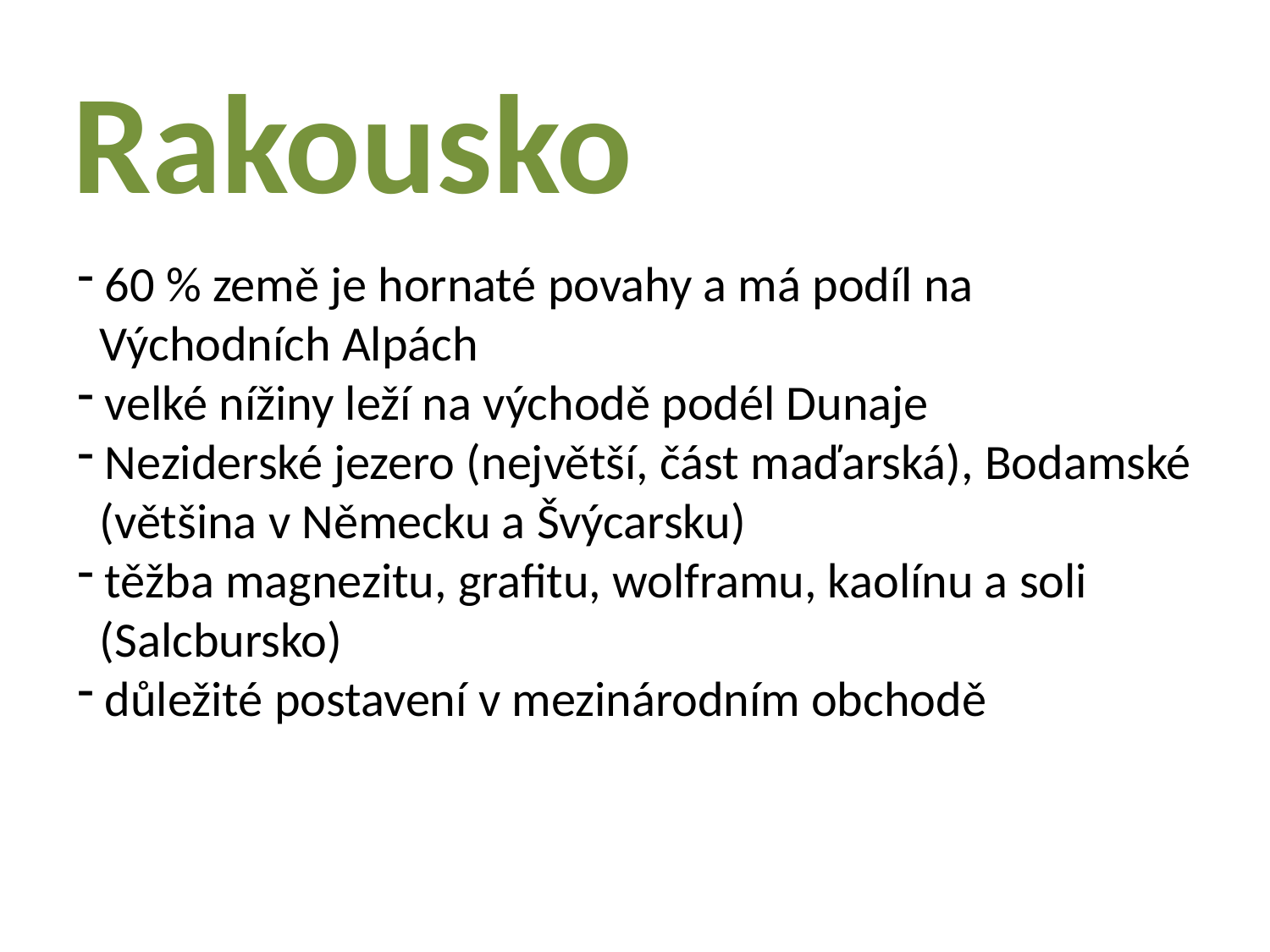

Rakousko
 60 % země je hornaté povahy a má podíl na
  Východních Alpách
 velké nížiny leží na východě podél Dunaje
 Neziderské jezero (největší, část maďarská), Bodamské
  (většina v Německu a Švýcarsku)
 těžba magnezitu, grafitu, wolframu, kaolínu a soli
  (Salcbursko)
 důležité postavení v mezinárodním obchodě